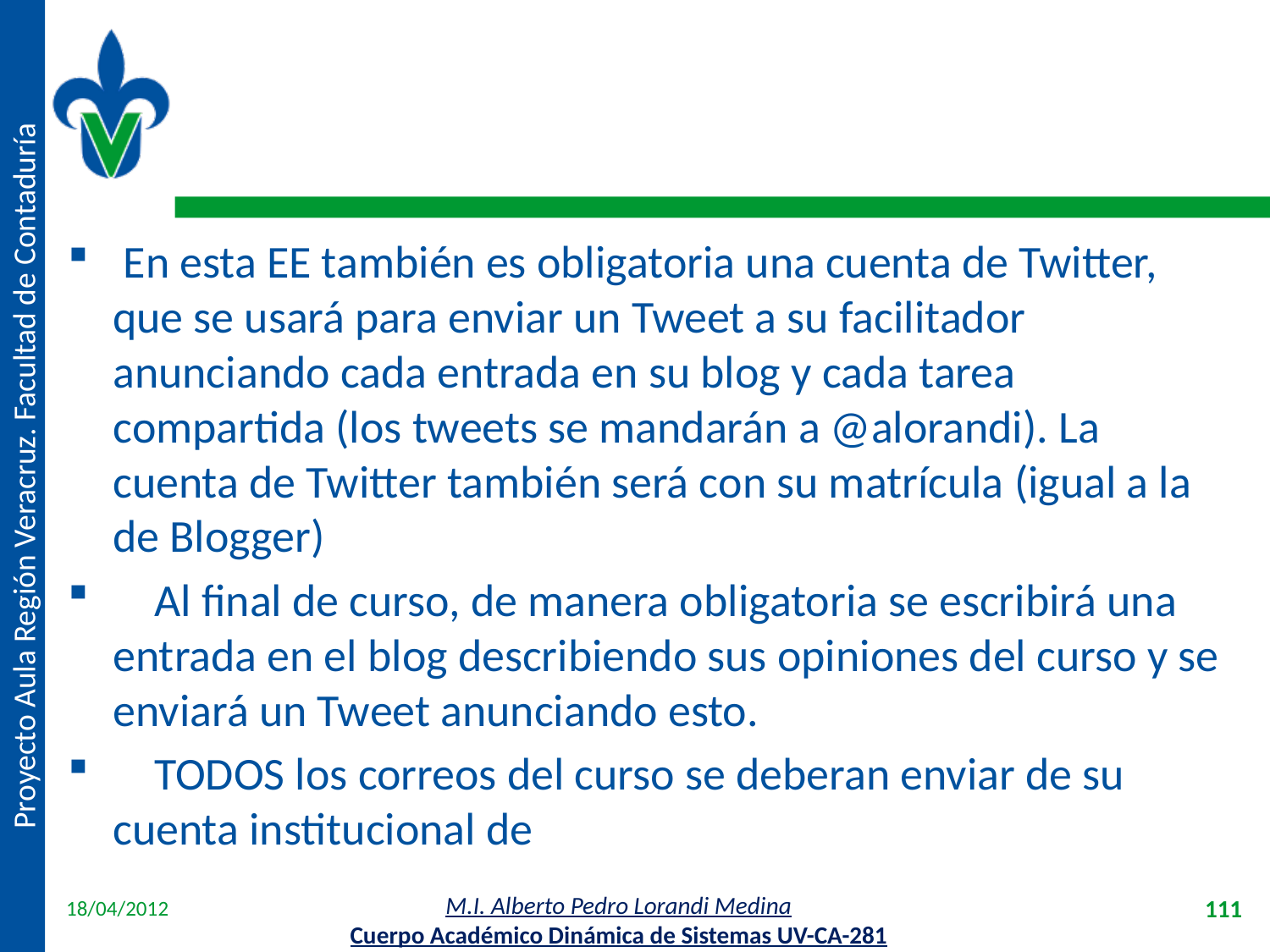

#
 En esta EE también es obligatoria una cuenta de Twitter, que se usará para enviar un Tweet a su facilitador anunciando cada entrada en su blog y cada tarea compartida (los tweets se mandarán a @alorandi). La cuenta de Twitter también será con su matrícula (igual a la de Blogger)
    Al final de curso, de manera obligatoria se escribirá una entrada en el blog describiendo sus opiniones del curso y se enviará un Tweet anunciando esto.
    TODOS los correos del curso se deberan enviar de su cuenta institucional de
18/04/2012
111